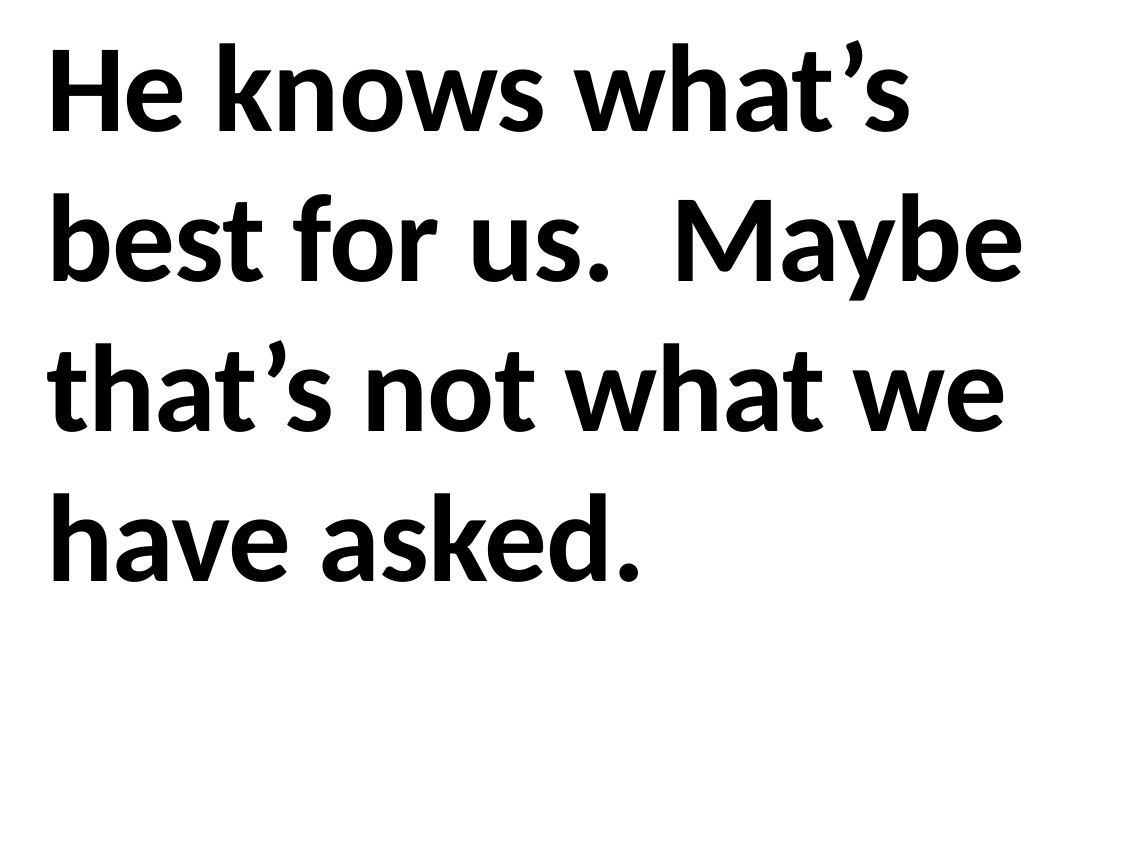

He knows what’s best for us.  Maybe that’s not what we have asked.